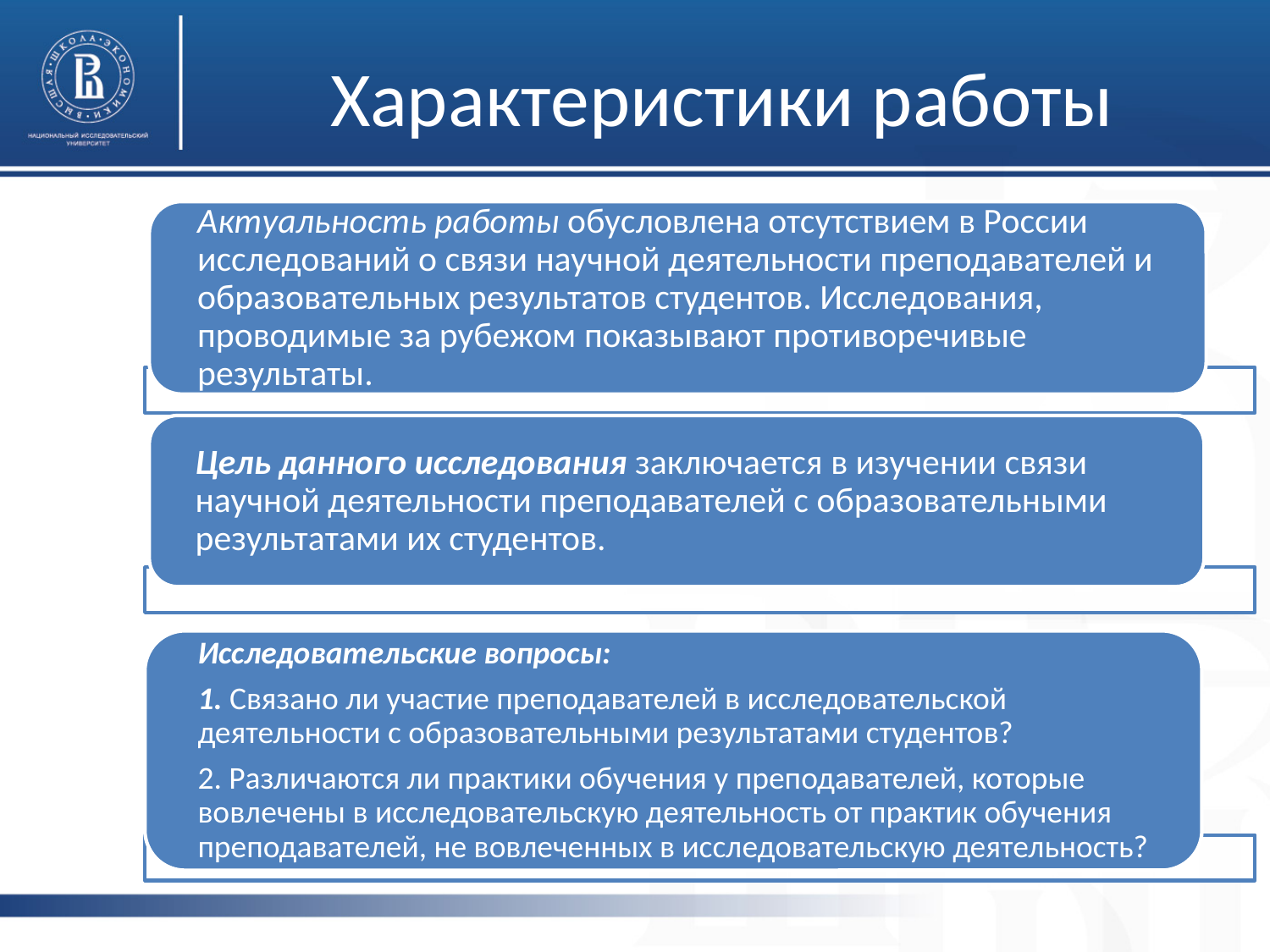

# Характеристики работы
Актуальность работы обусловлена отсутствием в России исследований о связи научной деятельности преподавателей и образовательных результатов студентов. Исследования, проводимые за рубежом показывают противоречивые результаты.
Цель данного исследования заключается в изучении связи научной деятельности преподавателей с образовательными результатами их студентов.
Исследовательские вопросы:
1. Связано ли участие преподавателей в исследовательской деятельности с образовательными результатами студентов?
2. Различаются ли практики обучения у преподавателей, которые вовлечены в исследовательскую деятельность от практик обучения преподавателей, не вовлеченных в исследовательскую деятельность?